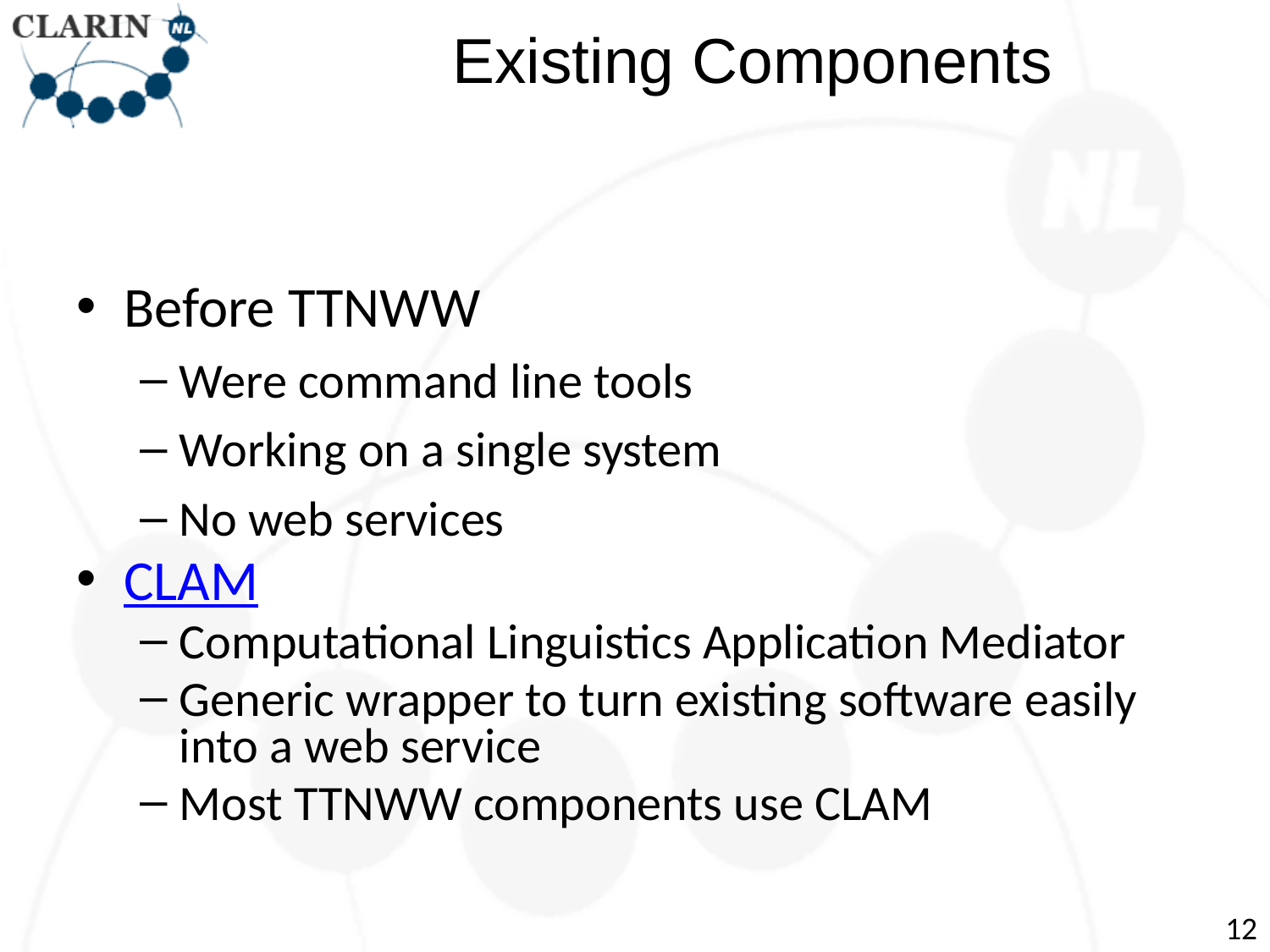

# Existing Components
Before TTNWW
Were command line tools
Working on a single system
No web services
CLAM
Computational Linguistics Application Mediator
Generic wrapper to turn existing software easily into a web service
Most TTNWW components use CLAM

12